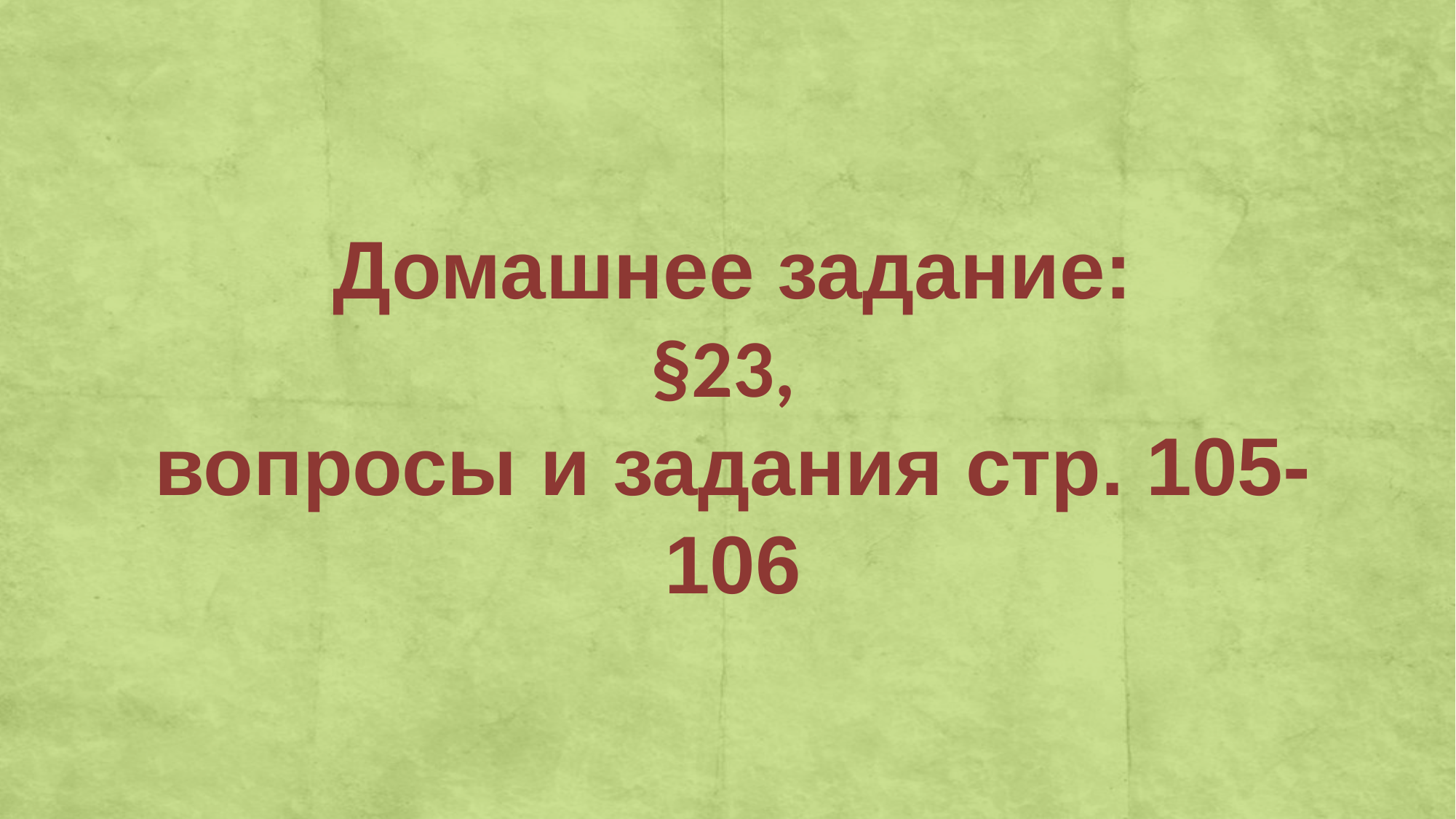

Домашнее задание:
§23,
вопросы и задания стр. 105-106